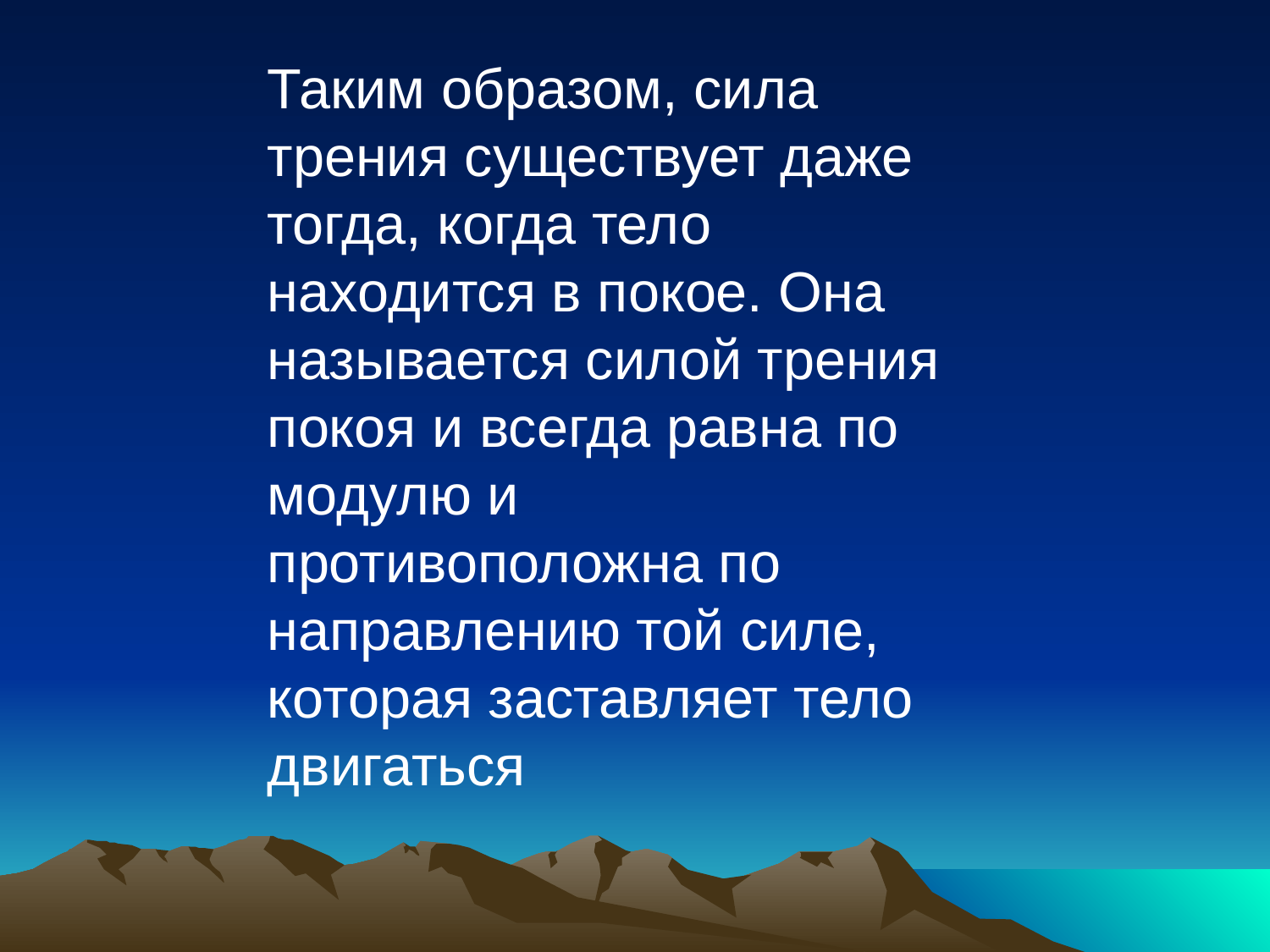

Таким образом, сила трения существует даже тогда, когда тело находится в покое. Она называется силой трения покоя и всегда равна по модулю и противоположна по направлению той силе, которая заставляет тело двигаться